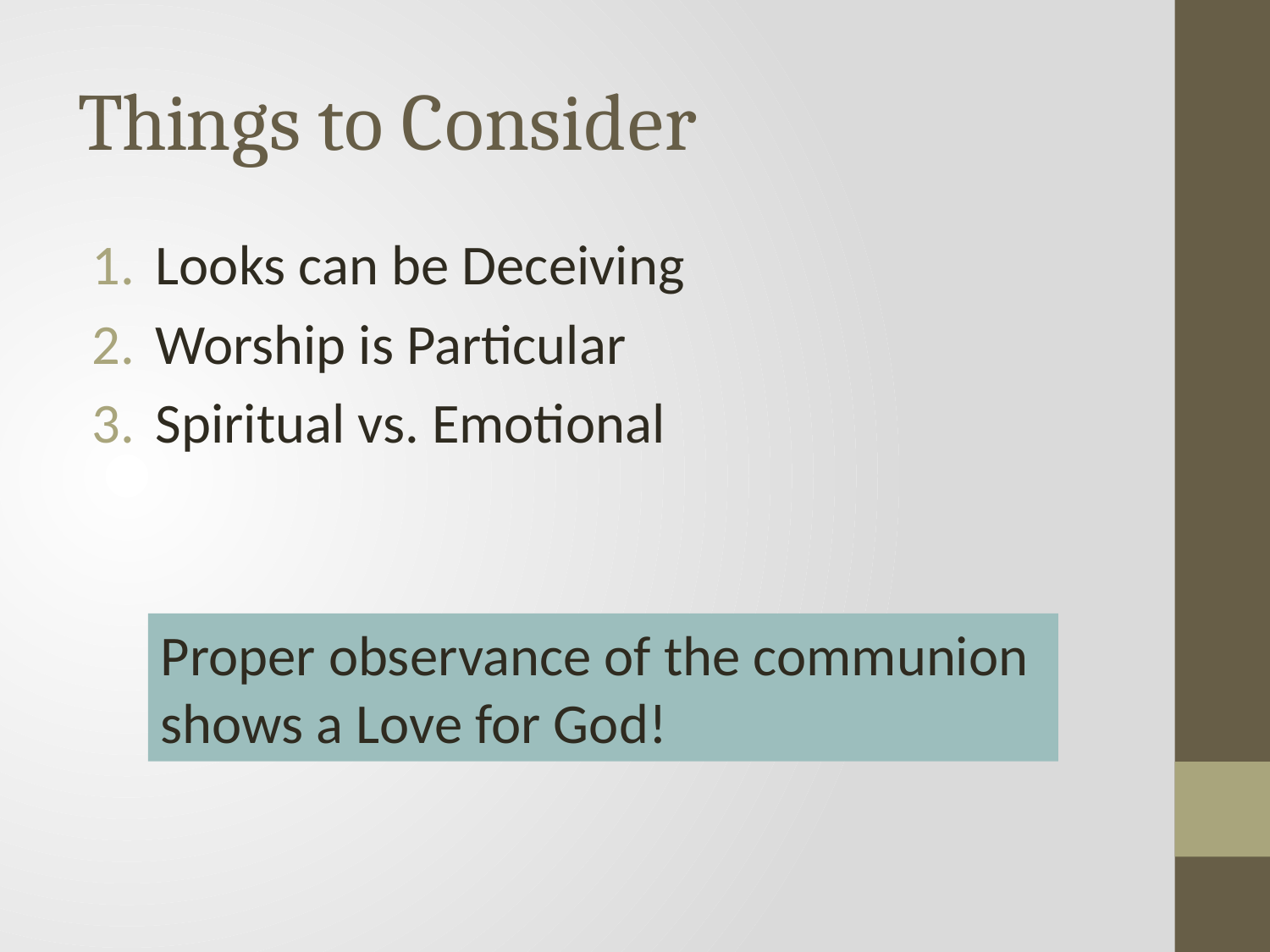

# Things to Consider
Looks can be Deceiving
Worship is Particular
Spiritual vs. Emotional
Proper observance of the communion shows a Love for God!